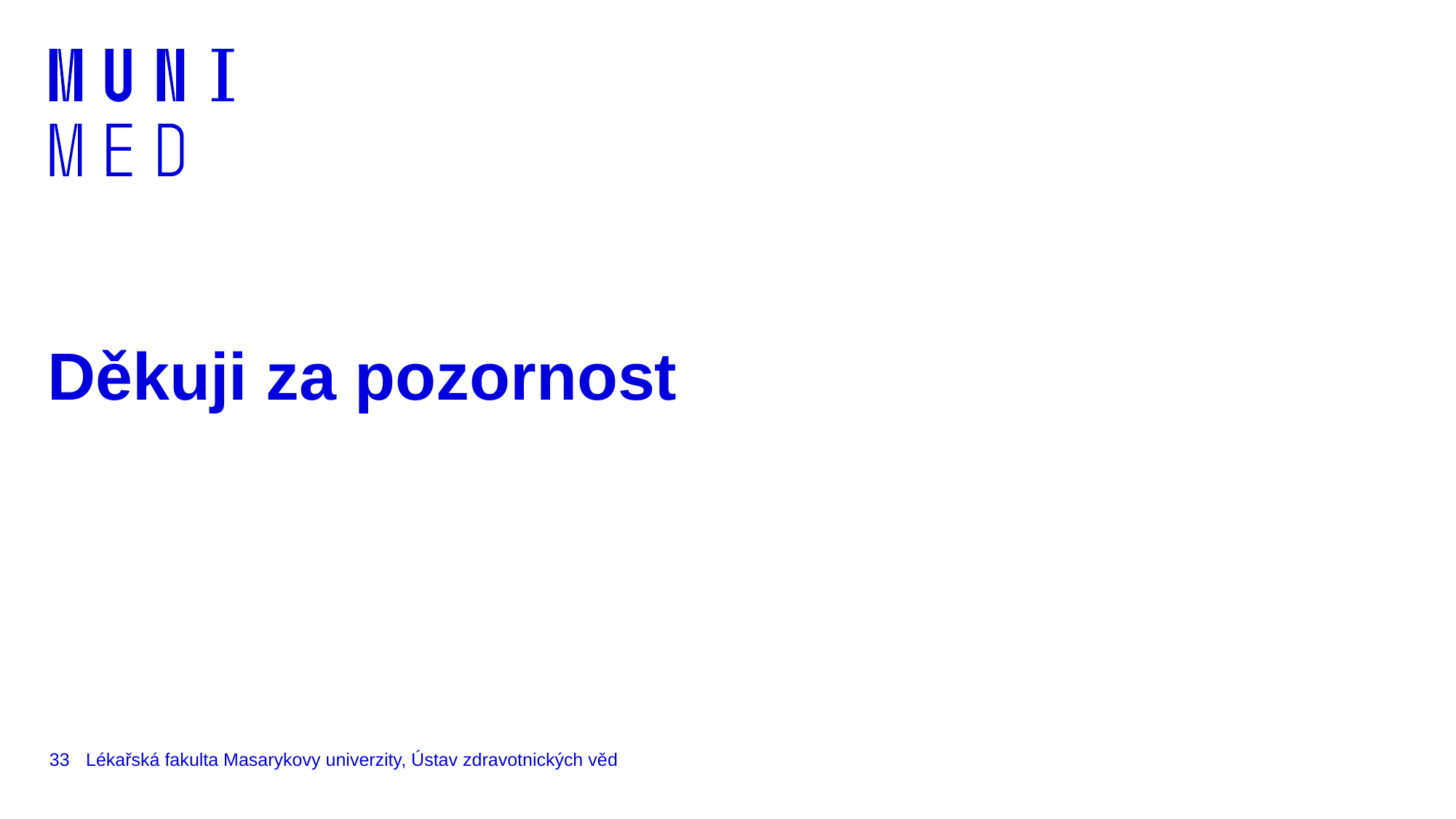

# Děkuji za pozornost
33
Lékařská fakulta Masarykovy univerzity, Ústav zdravotnických věd